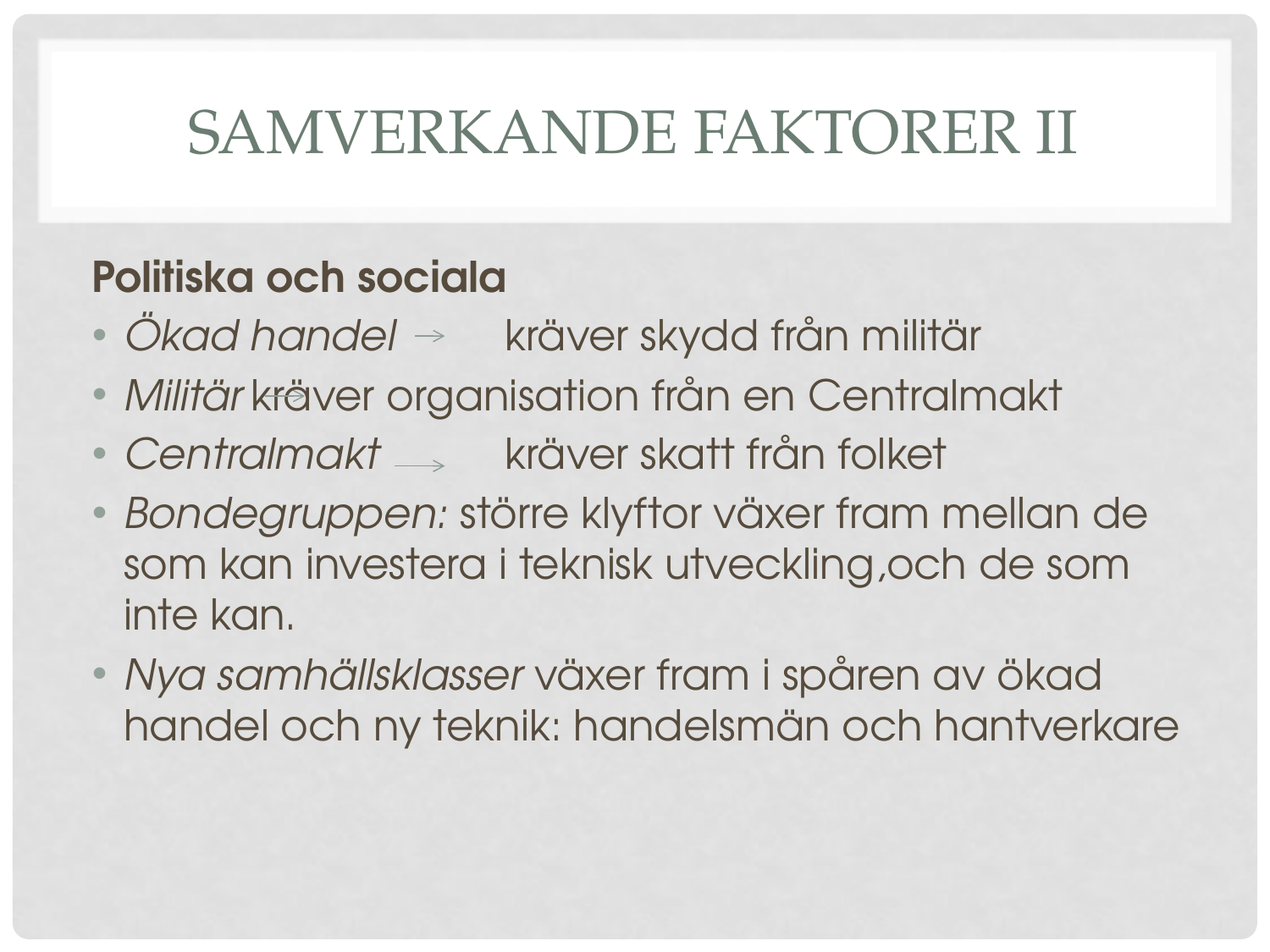

# Samverkande faktorer II
Politiska och sociala
Ökad handel	kräver skydd från militär
Militär	kräver organisation från en Centralmakt
Centralmakt	kräver skatt från folket
Bondegruppen: större klyftor växer fram mellan de som kan investera i teknisk utveckling,och de som inte kan.
Nya samhällsklasser växer fram i spåren av ökad handel och ny teknik: handelsmän och hantverkare